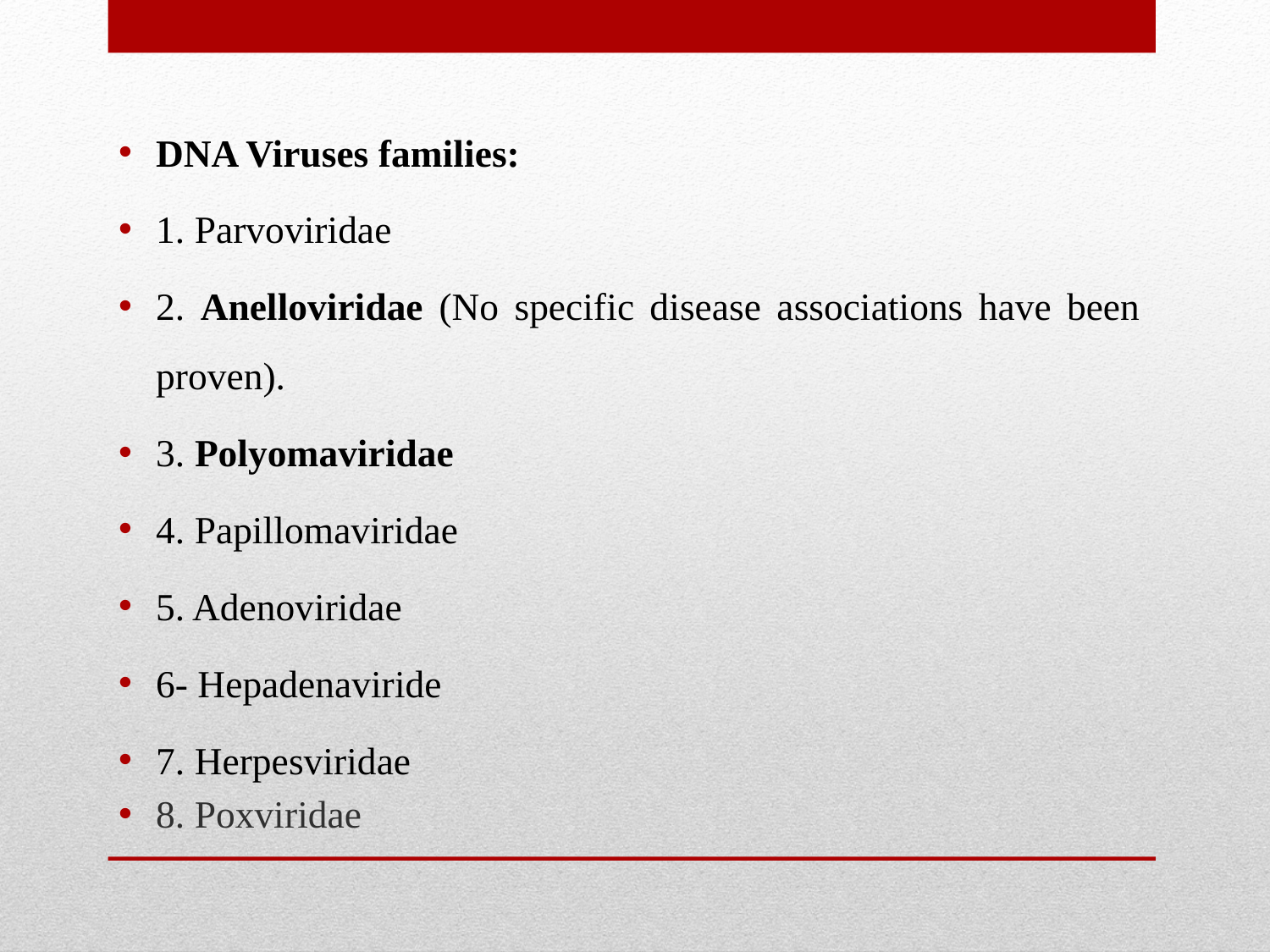

DNA Viruses families:
1. Parvoviridae
2. Anelloviridae (No specific disease associations have been proven).
3. Polyomaviridae
4. Papillomaviridae
5. Adenoviridae
6- Hepadenaviride
7. Herpesviridae
8. Poxviridae